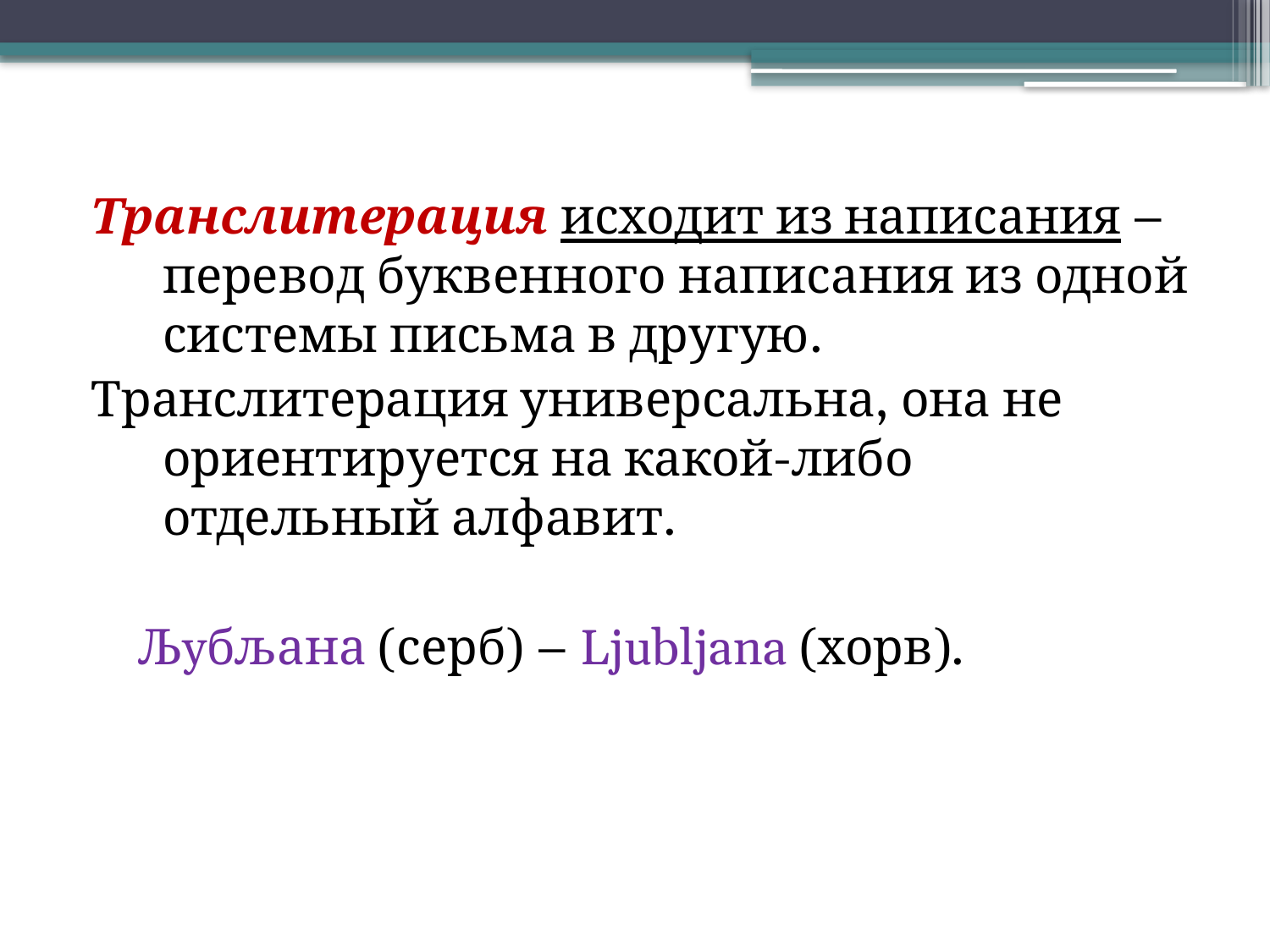

Транслитерация исходит из написания – перевод буквенного написания из одной системы письма в другую.
Транслитерация универсальна, она не ориентируется на какой-либо отдельный алфавит.

    Љyбљана (серб) – Ljubljana (хорв).